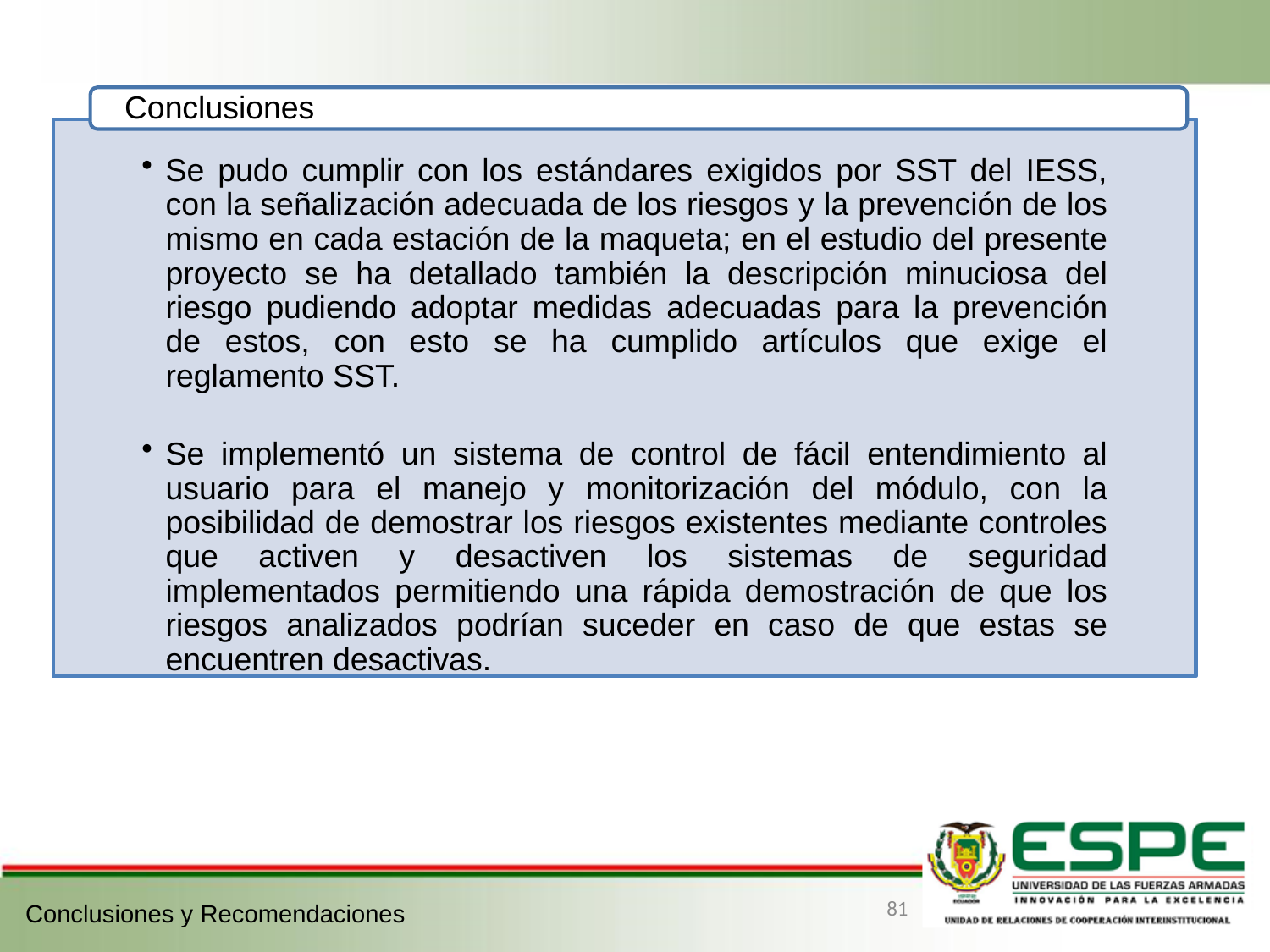

Se pudo cumplir con los estándares exigidos por SST del IESS, con la señalización adecuada de los riesgos y la prevención de los mismo en cada estación de la maqueta; en el estudio del presente proyecto se ha detallado también la descripción minuciosa del riesgo pudiendo adoptar medidas adecuadas para la prevención de estos, con esto se ha cumplido artículos que exige el reglamento SST.

Se implementó un sistema de control de fácil entendimiento al usuario para el manejo y monitorización del módulo, con la posibilidad de demostrar los riesgos existentes mediante controles que activen y desactiven los sistemas de seguridad implementados permitiendo una rápida demostración de que los riesgos analizados podrían suceder en caso de que estas se encuentren desactivas.
Conclusiones
81
Conclusiones y Recomendaciones